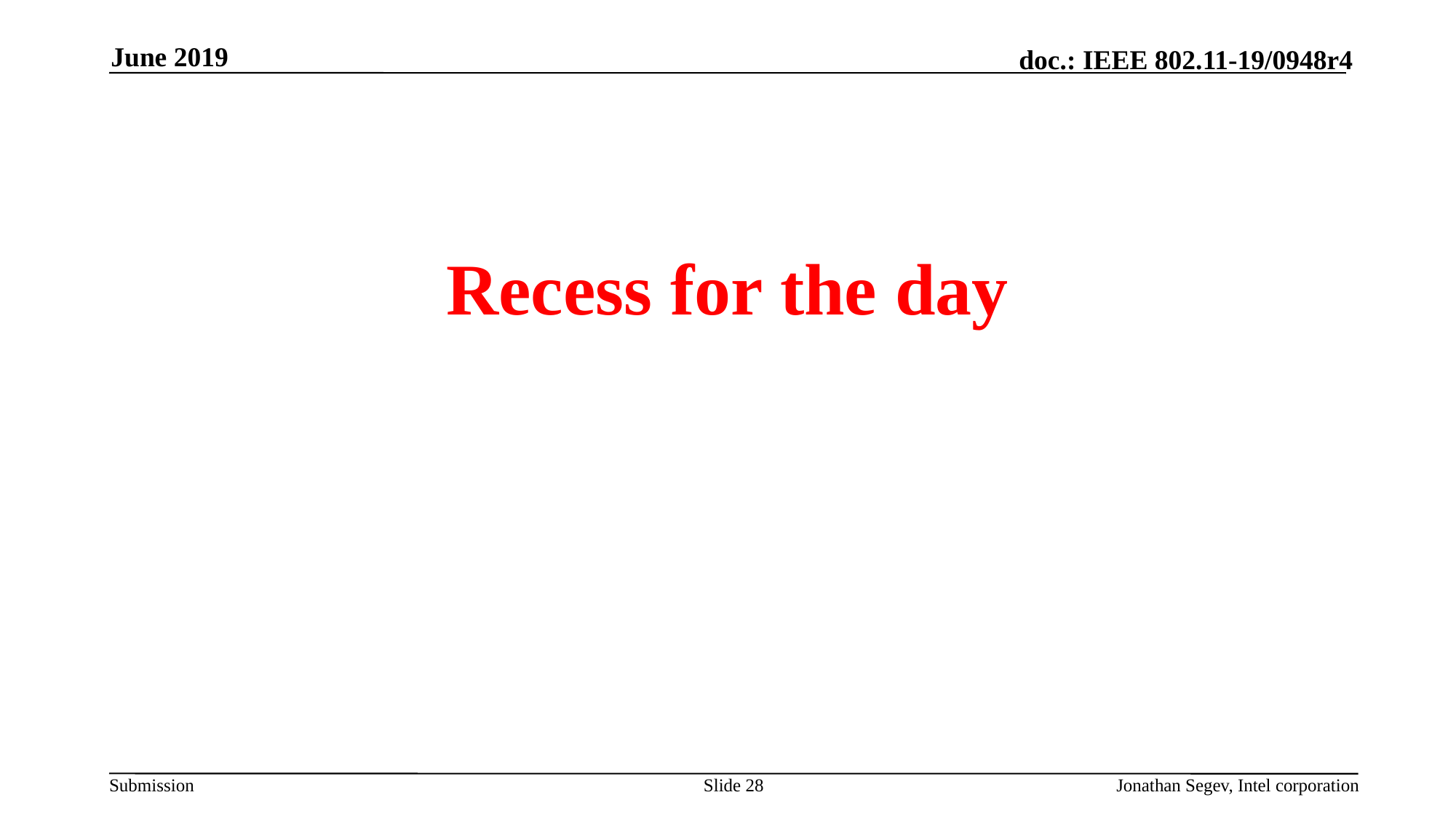

June 2019
#
Recess for the day
Slide 28
Jonathan Segev, Intel corporation